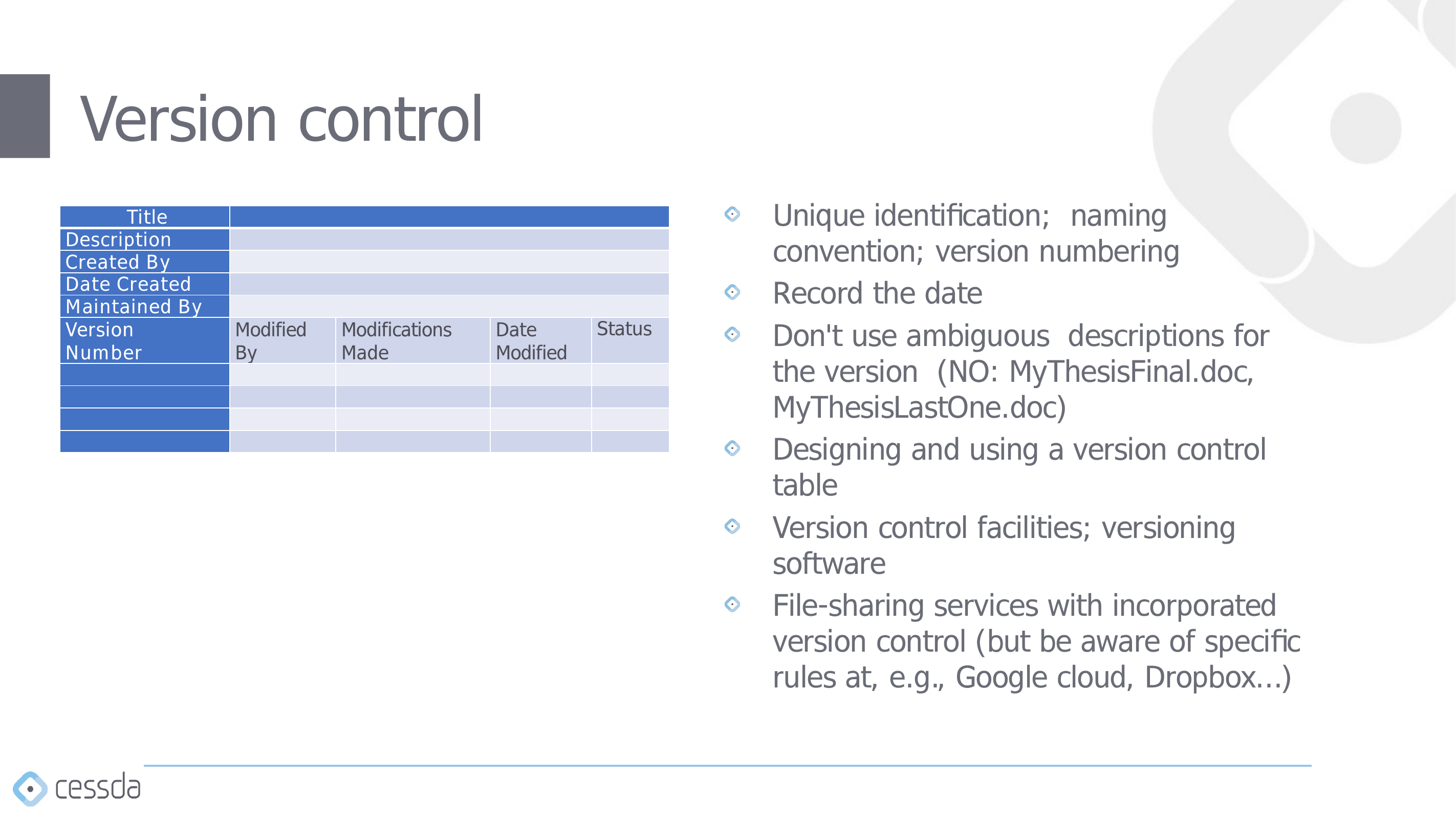

# Version control
Unique identification;  naming convention; version numbering
Record the date
Don't use ambiguous  descriptions for the version  (NO: MyThesisFinal.doc,  MyThesisLastOne.doc)
Designing and using a version control table
Version control facilities; versioning software
File-sharing services with incorporated version control (but be aware of specific rules at, e.g., Google cloud, Dropbox...)

| Title |  |  |  |  |
| --- | --- | --- | --- | --- |
| Description |  |  |  |  |
| Created By |  |  |  |  |
| Date Created |  |  |  |  |
| Maintained By |  |  |  |  |
| Version Number | Modified By | Modifications Made | Date Modified | Status |
|  |  |  |  |  |
|  |  |  |  |  |
|  |  |  |  |  |
|  |  |  |  |  |